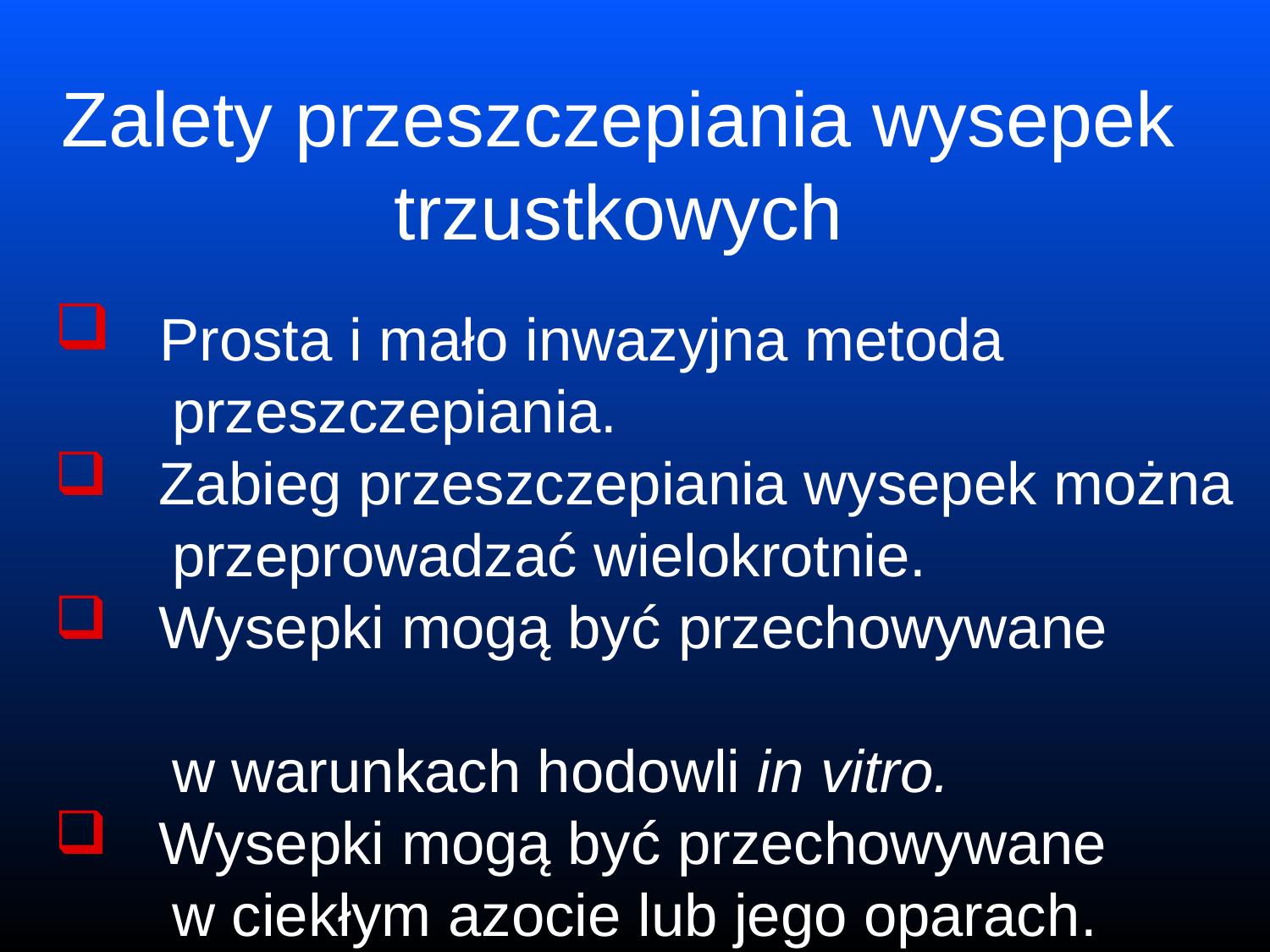

Zalety przeszczepiania wysepek trzustkowych
   Prosta i mało inwazyjna metoda
       przeszczepiania.
   Zabieg przeszczepiania wysepek można
       przeprowadzać wielokrotnie.
   Wysepki mogą być przechowywane
       w warunkach hodowli in vitro.
   Wysepki mogą być przechowywane
       w ciekłym azocie lub jego oparach.